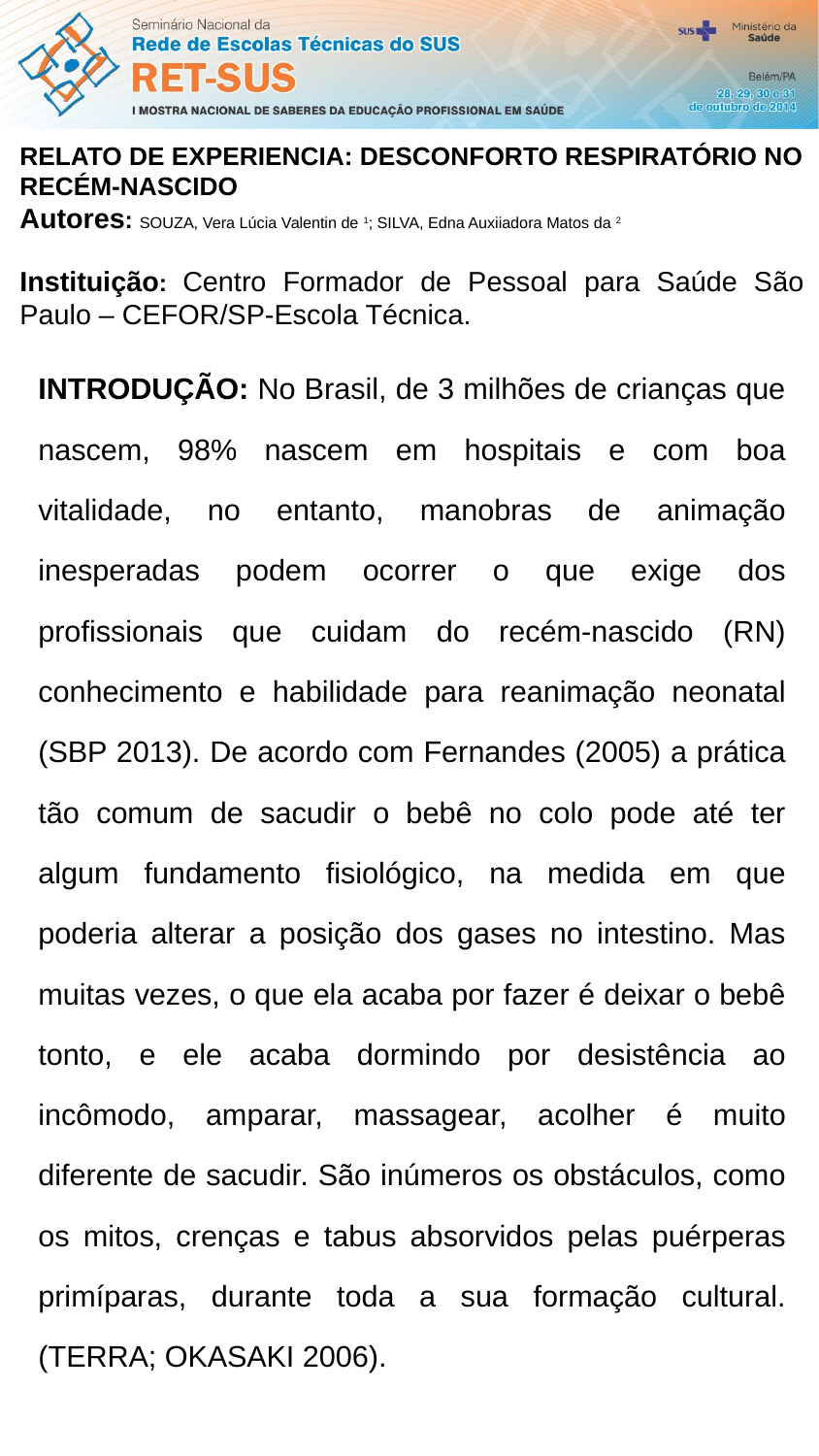

RELATO DE EXPERIENCIA: DESCONFORTO RESPIRATÓRIO NO RECÉM-NASCIDO
Autores: SOUZA, Vera Lúcia Valentin de 1; SILVA, Edna Auxiiadora Matos da 2
Instituição: Centro Formador de Pessoal para Saúde São Paulo – CEFOR/SP-Escola Técnica.
INTRODUÇÃO: No Brasil, de 3 milhões de crianças que nascem, 98% nascem em hospitais e com boa vitalidade, no entanto, manobras de animação inesperadas podem ocorrer o que exige dos profissionais que cuidam do recém-nascido (RN) conhecimento e habilidade para reanimação neonatal (SBP 2013). De acordo com Fernandes (2005) a prática tão comum de sacudir o bebê no colo pode até ter algum fundamento fisiológico, na medida em que poderia alterar a posição dos gases no intestino. Mas muitas vezes, o que ela acaba por fazer é deixar o bebê tonto, e ele acaba dormindo por desistência ao incômodo, amparar, massagear, acolher é muito diferente de sacudir. São inúmeros os obstáculos, como os mitos, crenças e tabus absorvidos pelas puérperas primíparas, durante toda a sua formação cultural. (TERRA; OKASAKI 2006).